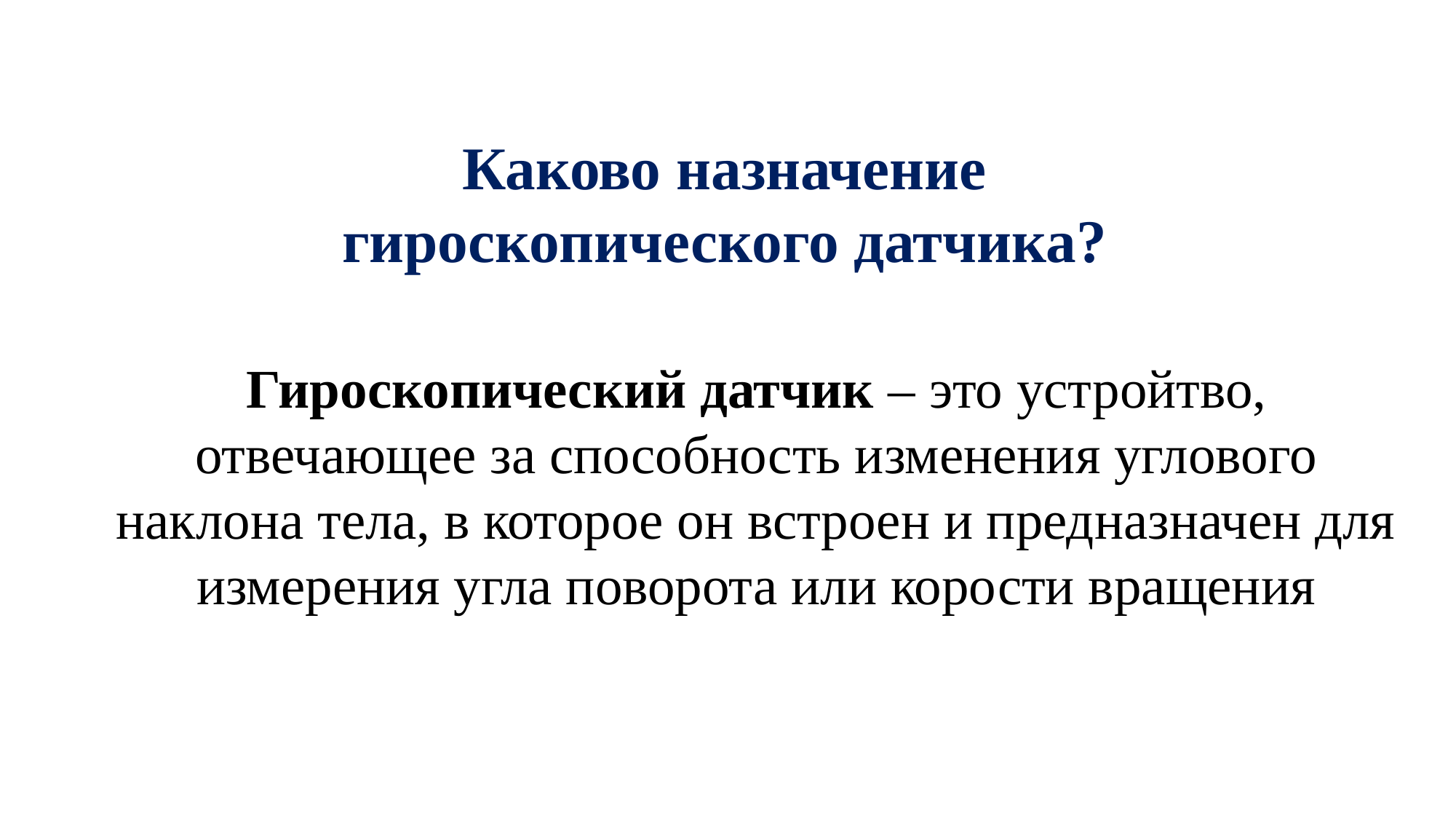

Каково назначение гироскопического датчика?
Гироскопический датчик – это устройтво, отвечающее за способность изменения углового наклона тела, в которое он встроен и предназначен для измерения угла поворота или корости вращения